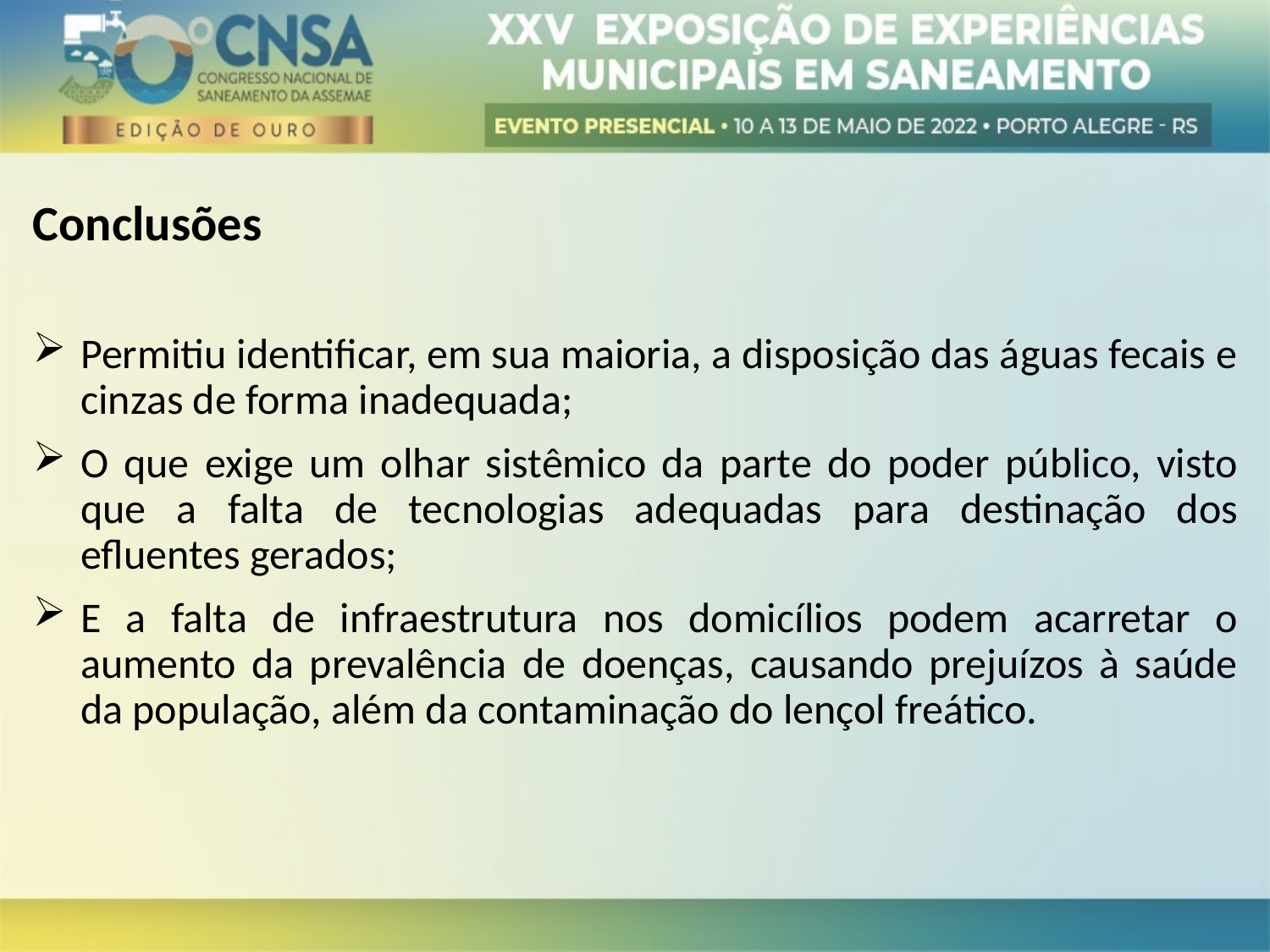

Conclusões

Permitiu identificar, em sua maioria, a disposição das águas fecais e cinzas de forma inadequada;
O que exige um olhar sistêmico da parte do poder público, visto que a falta de tecnologias adequadas para destinação dos efluentes gerados;
E a falta de infraestrutura nos domicílios podem acarretar o aumento da prevalência de doenças, causando prejuízos à saúde da população, além da contaminação do lençol freático.